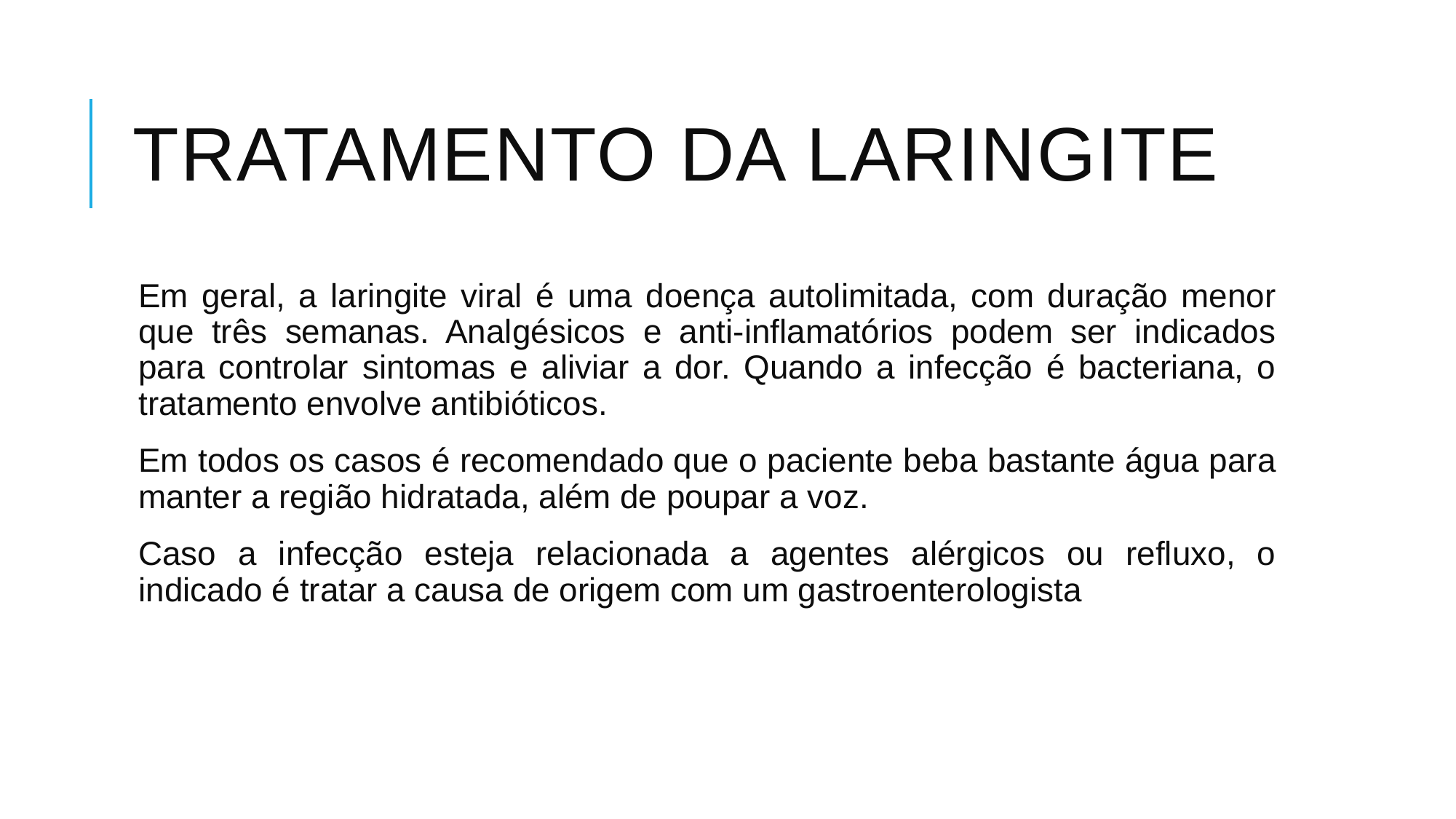

# Tratamento da laringite
Em geral, a laringite viral é uma doença autolimitada, com duração menor que três semanas. Analgésicos e anti-inflamatórios podem ser indicados para controlar sintomas e aliviar a dor. Quando a infecção é bacteriana, o tratamento envolve antibióticos.
Em todos os casos é recomendado que o paciente beba bastante água para manter a região hidratada, além de poupar a voz.
Caso a infecção esteja relacionada a agentes alérgicos ou refluxo, o indicado é tratar a causa de origem com um gastroenterologista